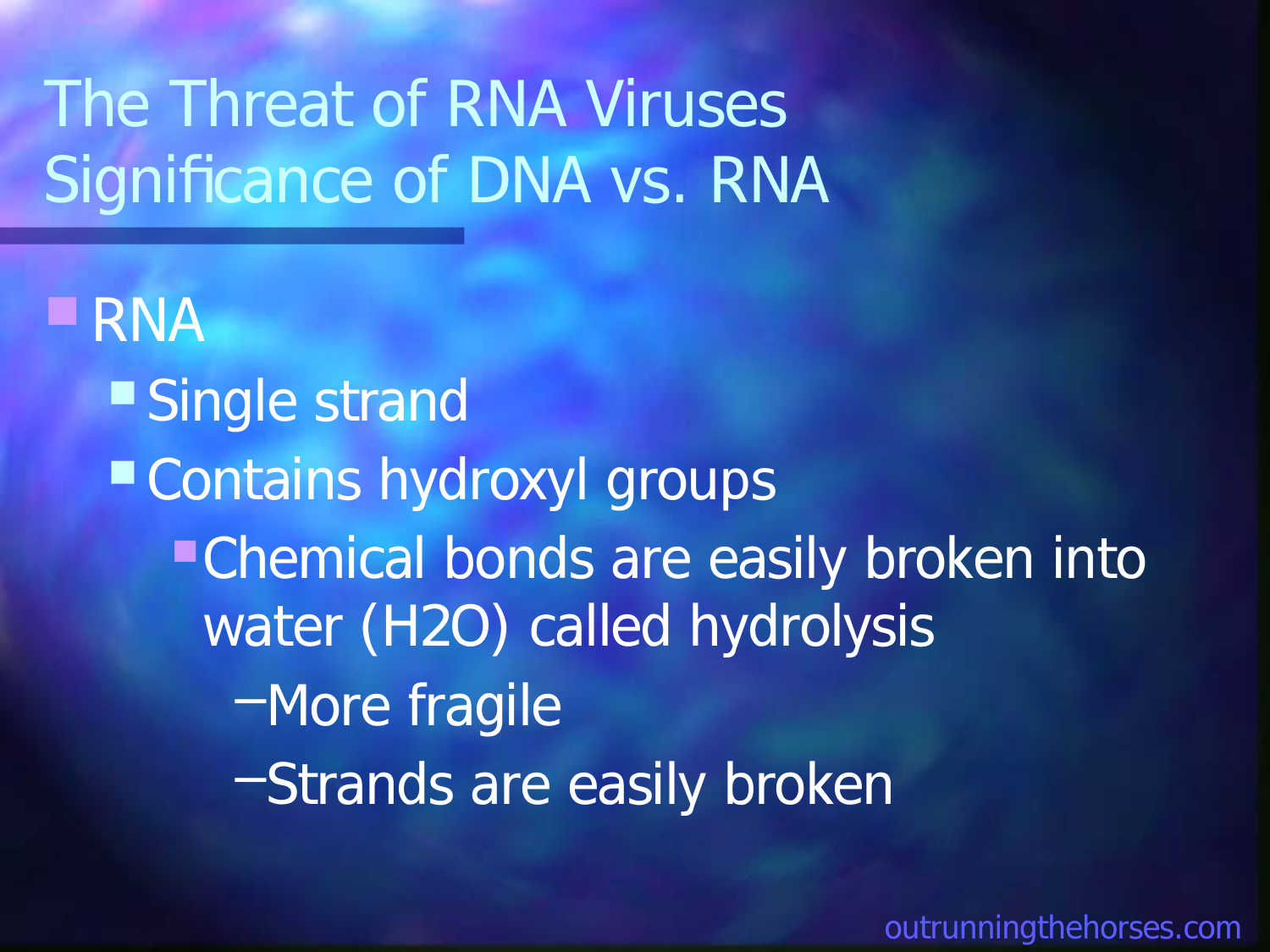

# The Threat of RNA Viruses Significance of DNA vs. RNA
RNA
Single strand
Contains hydroxyl groups
Chemical bonds are easily broken into water (H2O) called hydrolysis
More fragile
Strands are easily broken

outrunningthehorses.com